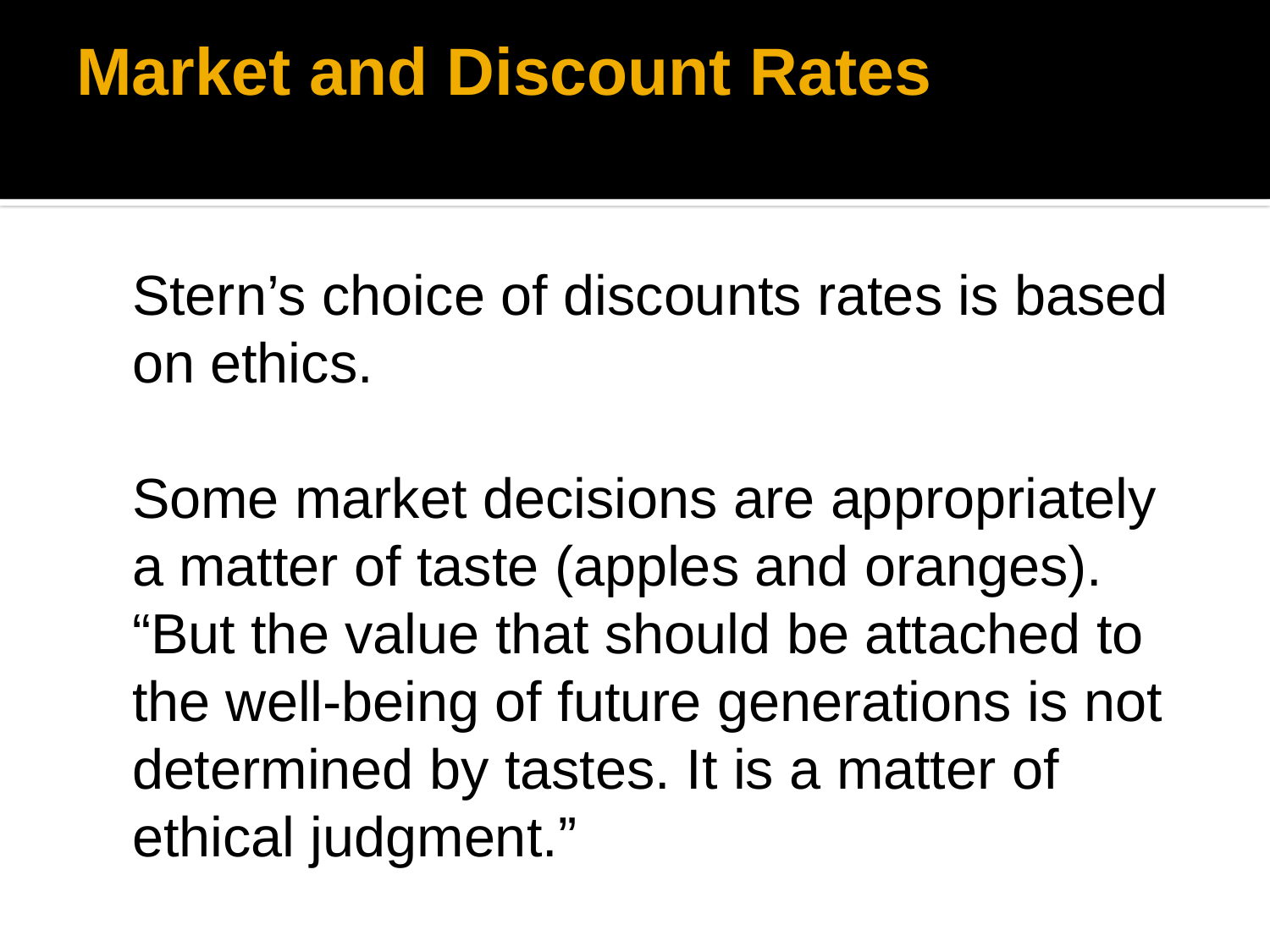

# Market and Discount Rates
	Stern’s choice of discounts rates is based on ethics.

	Some market decisions are appropriately a matter of taste (apples and oranges). “But the value that should be attached to the well-being of future generations is not determined by tastes. It is a matter of ethical judgment.”